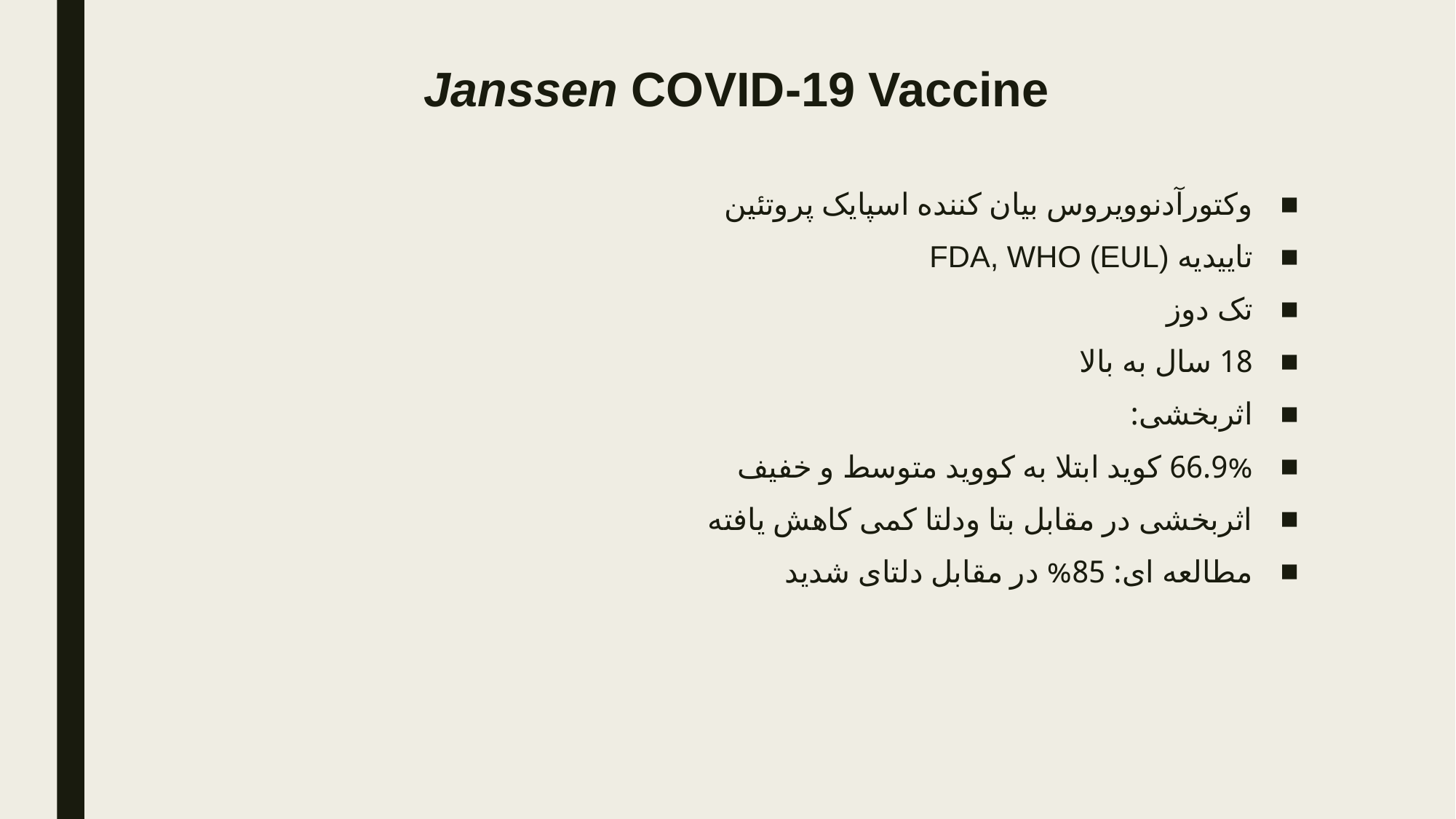

# Janssen COVID-19 Vaccine
وکتورآدنوویروس بیان کننده اسپایک پروتئین
تاییدیه FDA, WHO (EUL)
تک دوز
18 سال به بالا
اثربخشی:
66.9% کوید ابتلا به کووید متوسط و خفیف
اثربخشی در مقابل بتا ودلتا کمی کاهش یافته
مطالعه ای: 85% در مقابل دلتای شدید